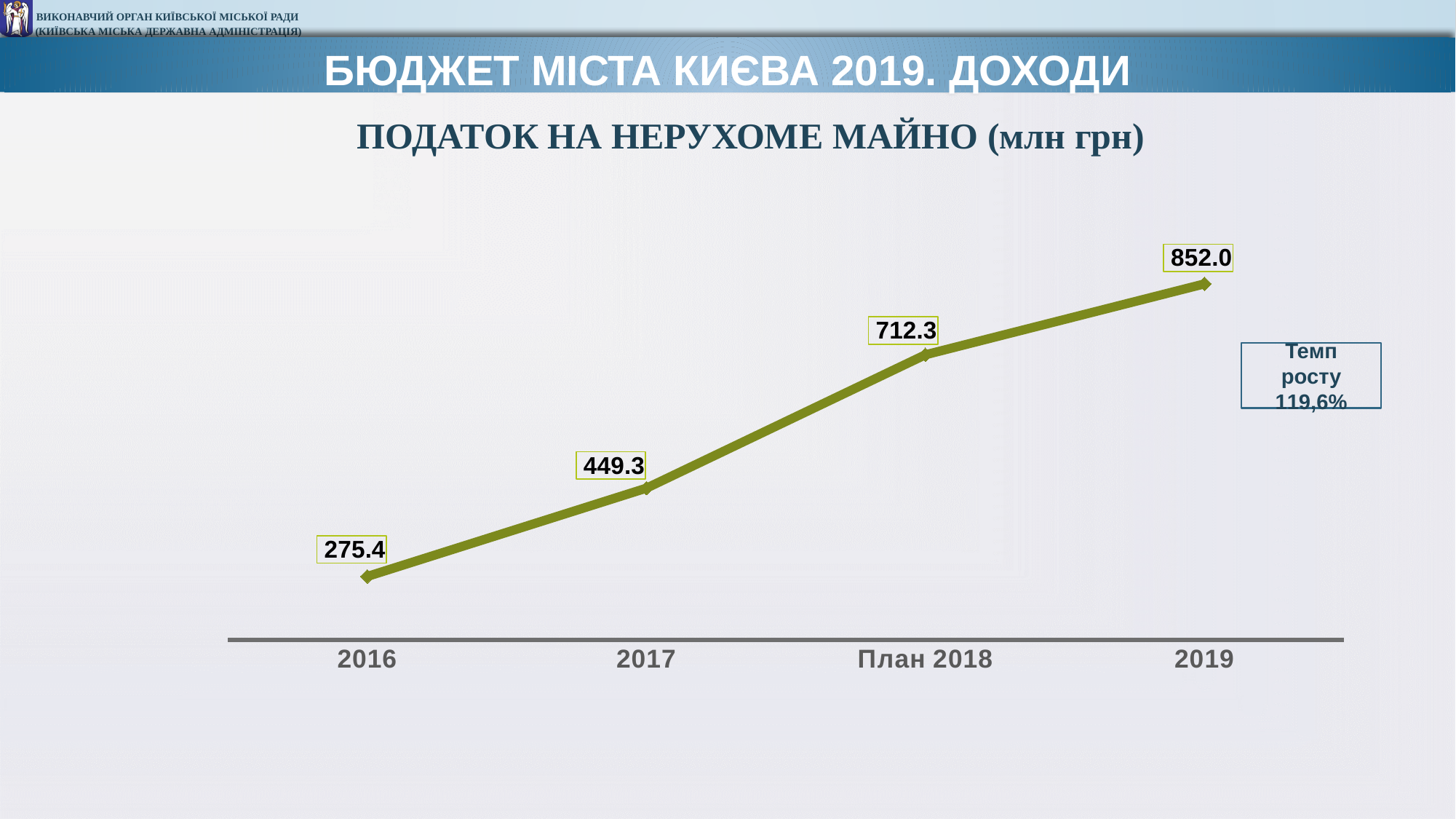

БЮДЖЕТ МІСТА КИЄВА 2019. ДОХОДИ
ПОДАТОК НА НЕРУХОМЕ МАЙНО (млн грн)

### Chart

| Category | податок на нерухоме майно сплачений юридичними особами |
|---|---|
| 2016 | 275.398 |
| 2017 | 449.277 |
| План 2018 | 712.3 |
| 2019 | 852.0 |
Темп росту 119,6%